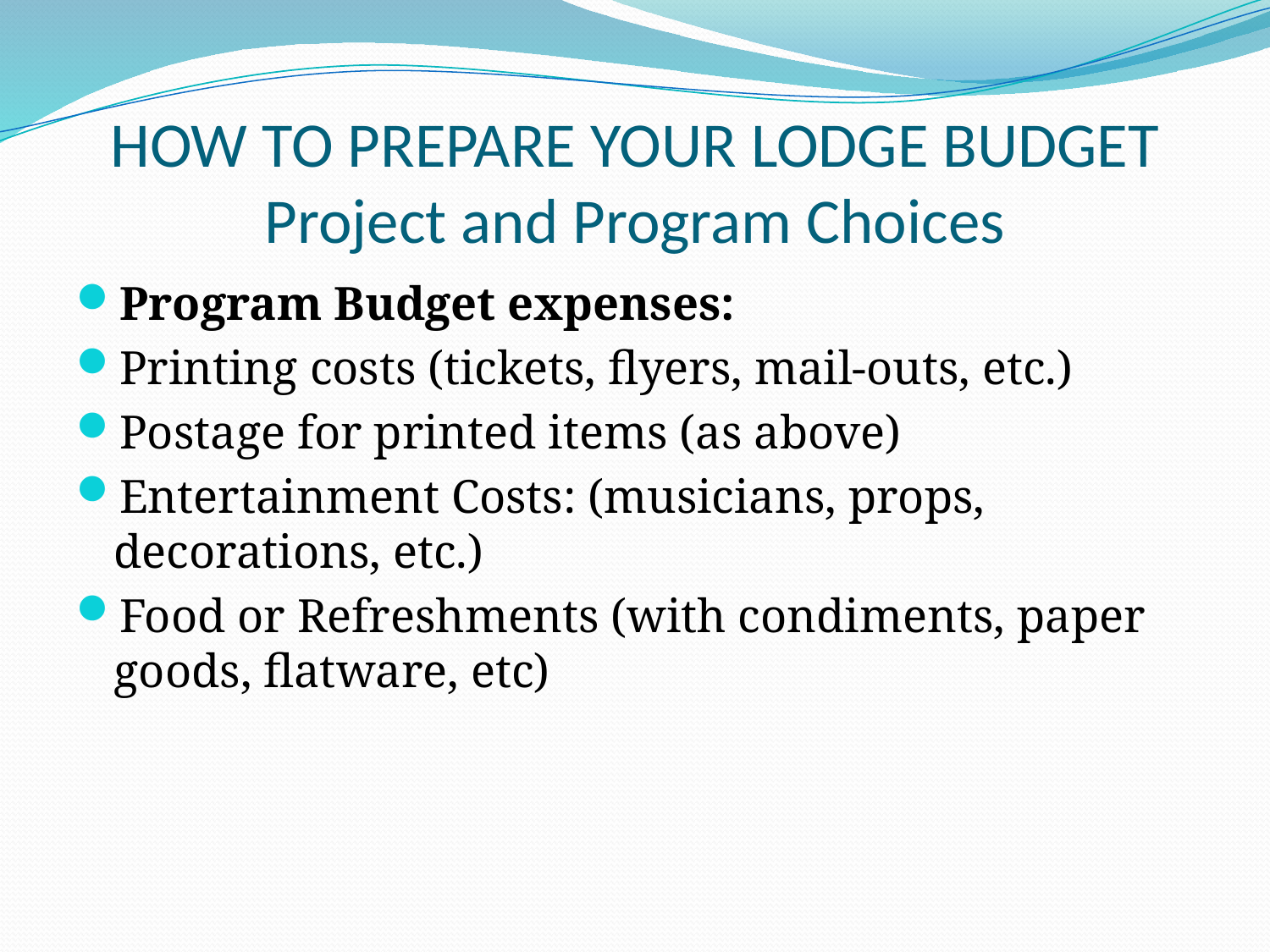

# HOW TO PREPARE YOUR LODGE BUDGET Project and Program Choices
Program Budget expenses:
Printing costs (tickets, flyers, mail-outs, etc.)
Postage for printed items (as above)
Entertainment Costs: (musicians, props, decorations, etc.)
Food or Refreshments (with condiments, paper goods, flatware, etc)